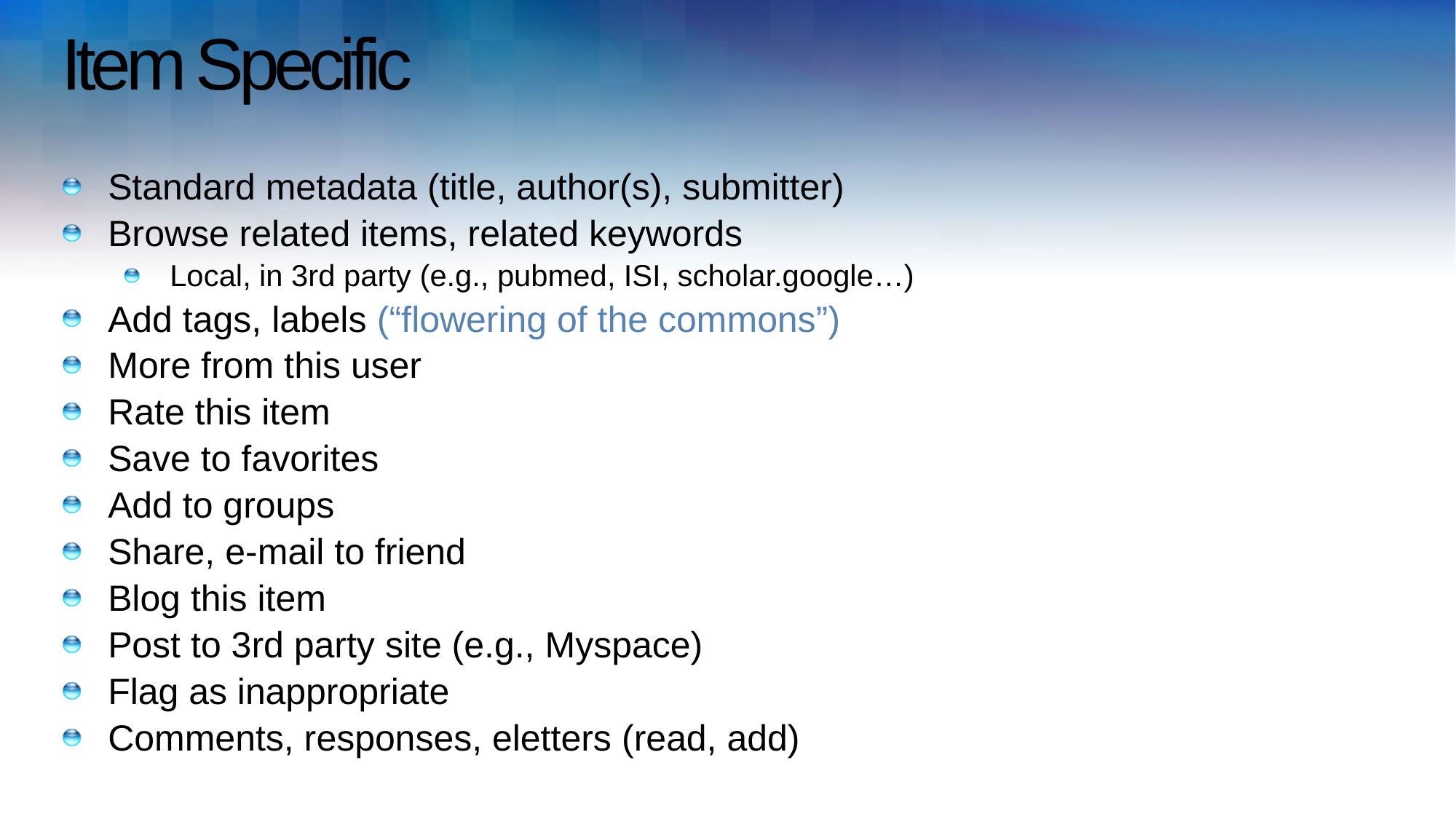

# Item Specific
Standard metadata (title, author(s), submitter)
Browse related items, related keywords
Local, in 3rd party (e.g., pubmed, ISI, scholar.google…)
Add tags, labels (“flowering of the commons”)
More from this user
Rate this item
Save to favorites
Add to groups
Share, e-mail to friend
Blog this item
Post to 3rd party site (e.g., Myspace)
Flag as inappropriate
Comments, responses, eletters (read, add)